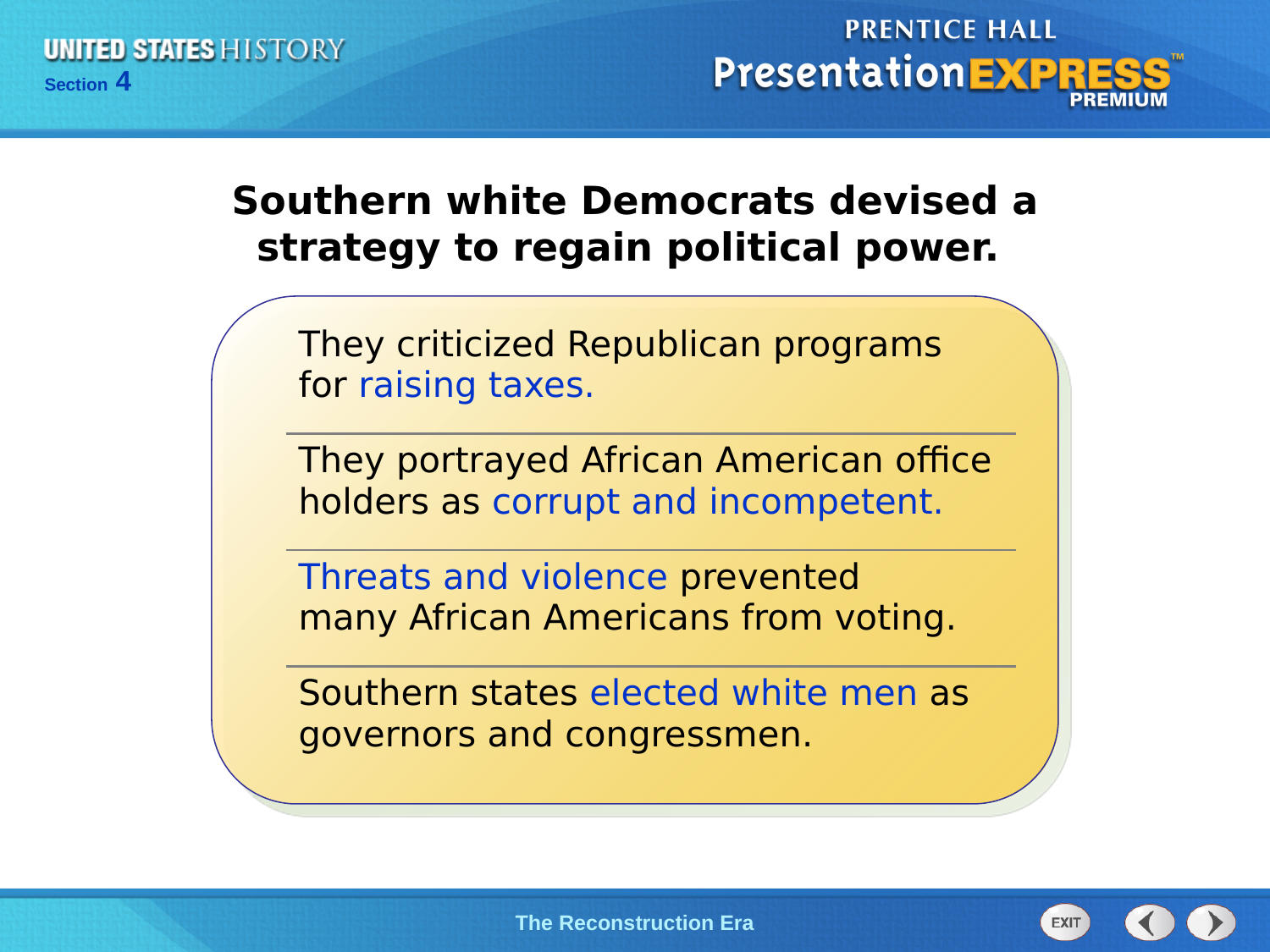

Southern white Democrats devised a strategy to regain political power.

| They criticized Republican programs for raising taxes. |
| --- |
| They portrayed African American office holders as corrupt and incompetent. |
| Threats and violence prevented many African Americans from voting. |
| Southern states elected white men as governors and congressmen. |